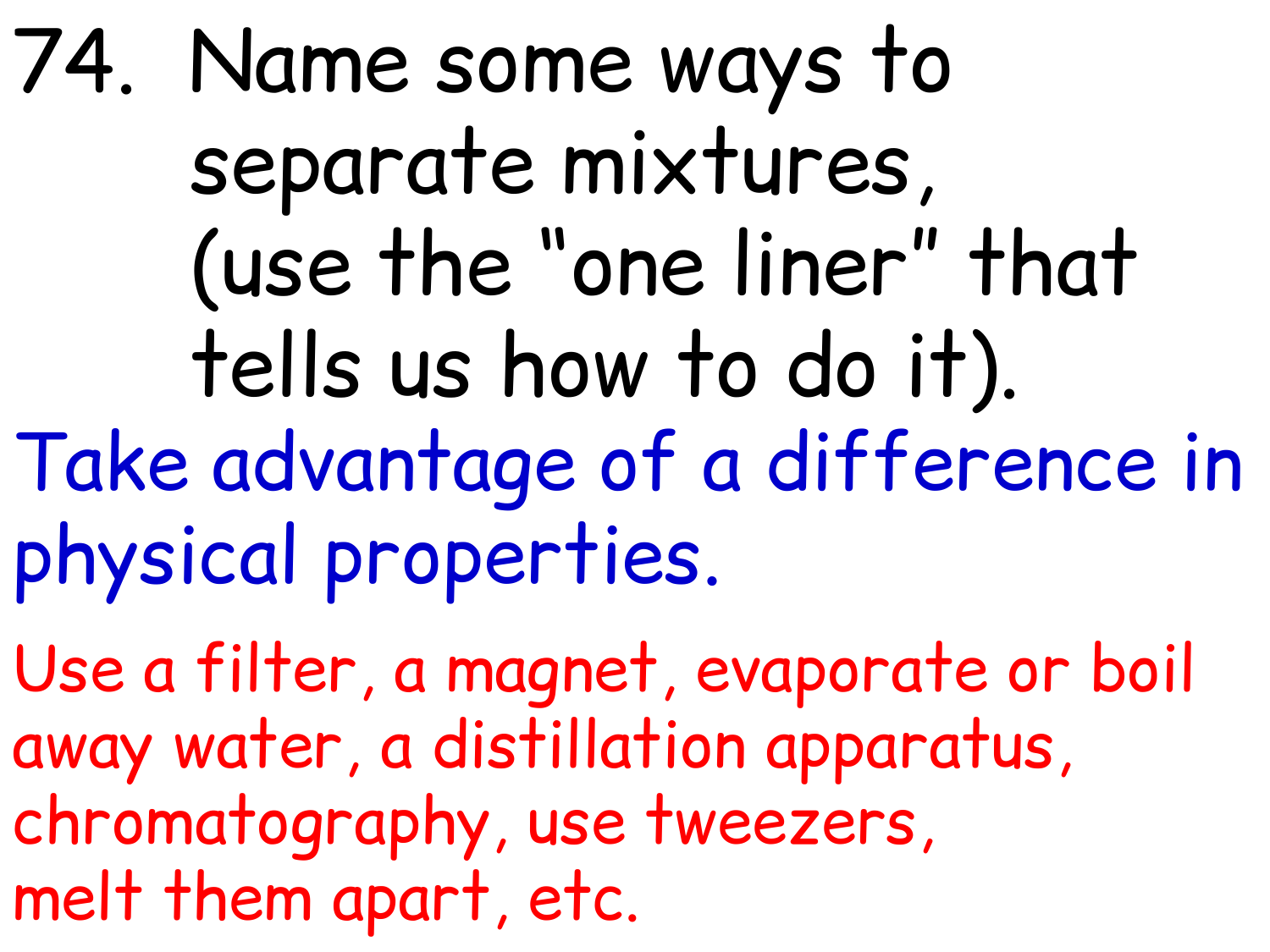

74.  Name some ways to
       separate mixtures,
       (use the “one liner” that
       tells us how to do it).
Take advantage of a difference in physical properties.

Use a filter, a magnet, evaporate or boil away water, a distillation apparatus, chromatography, use tweezers,
melt them apart, etc.